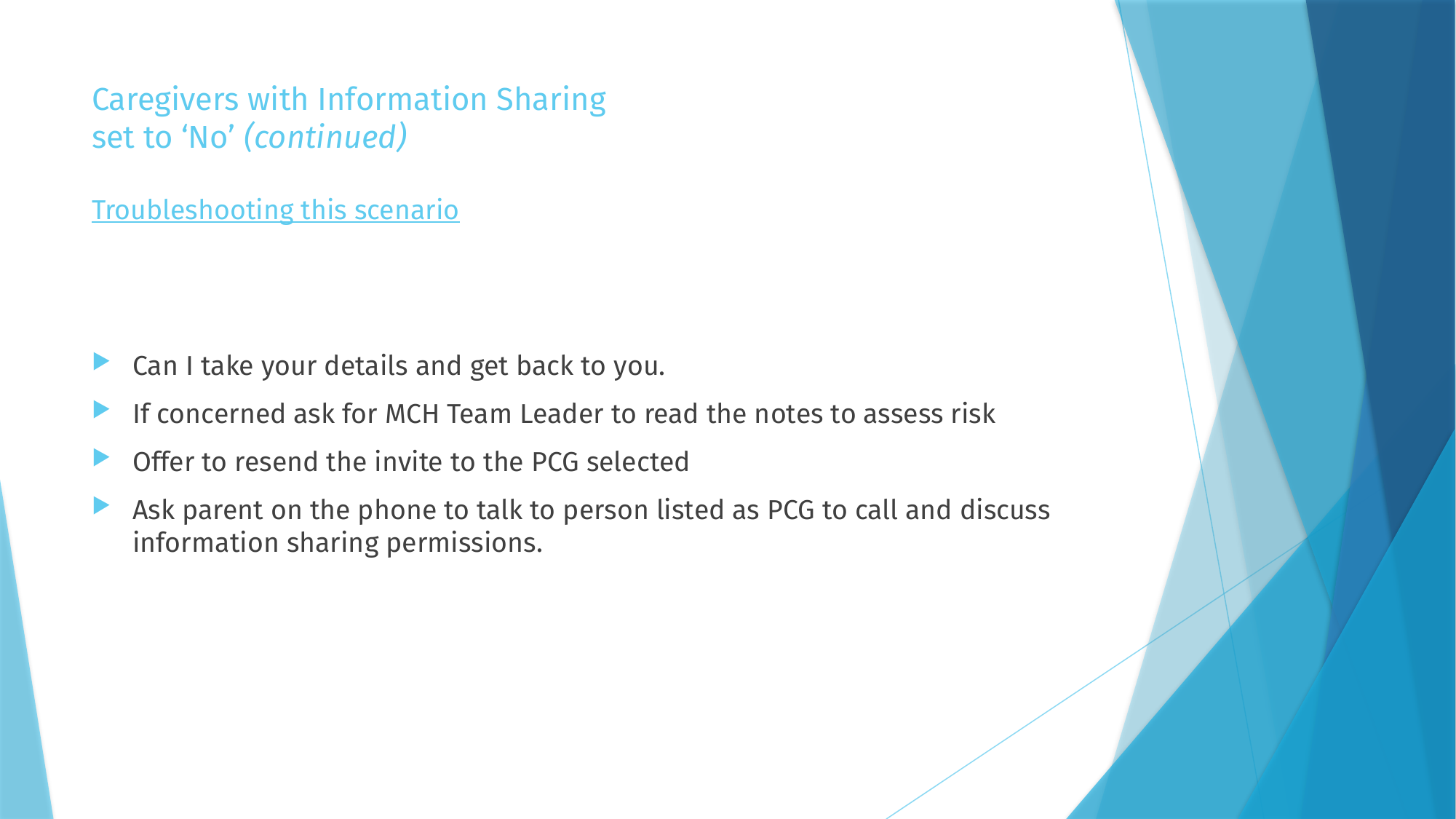

# Caregivers with Information Sharing set to ‘No’ (continued) Troubleshooting this scenario
Can I take your details and get back to you.
If concerned ask for MCH Team Leader to read the notes to assess risk
Offer to resend the invite to the PCG selected
Ask parent on the phone to talk to person listed as PCG to call and discuss information sharing permissions.